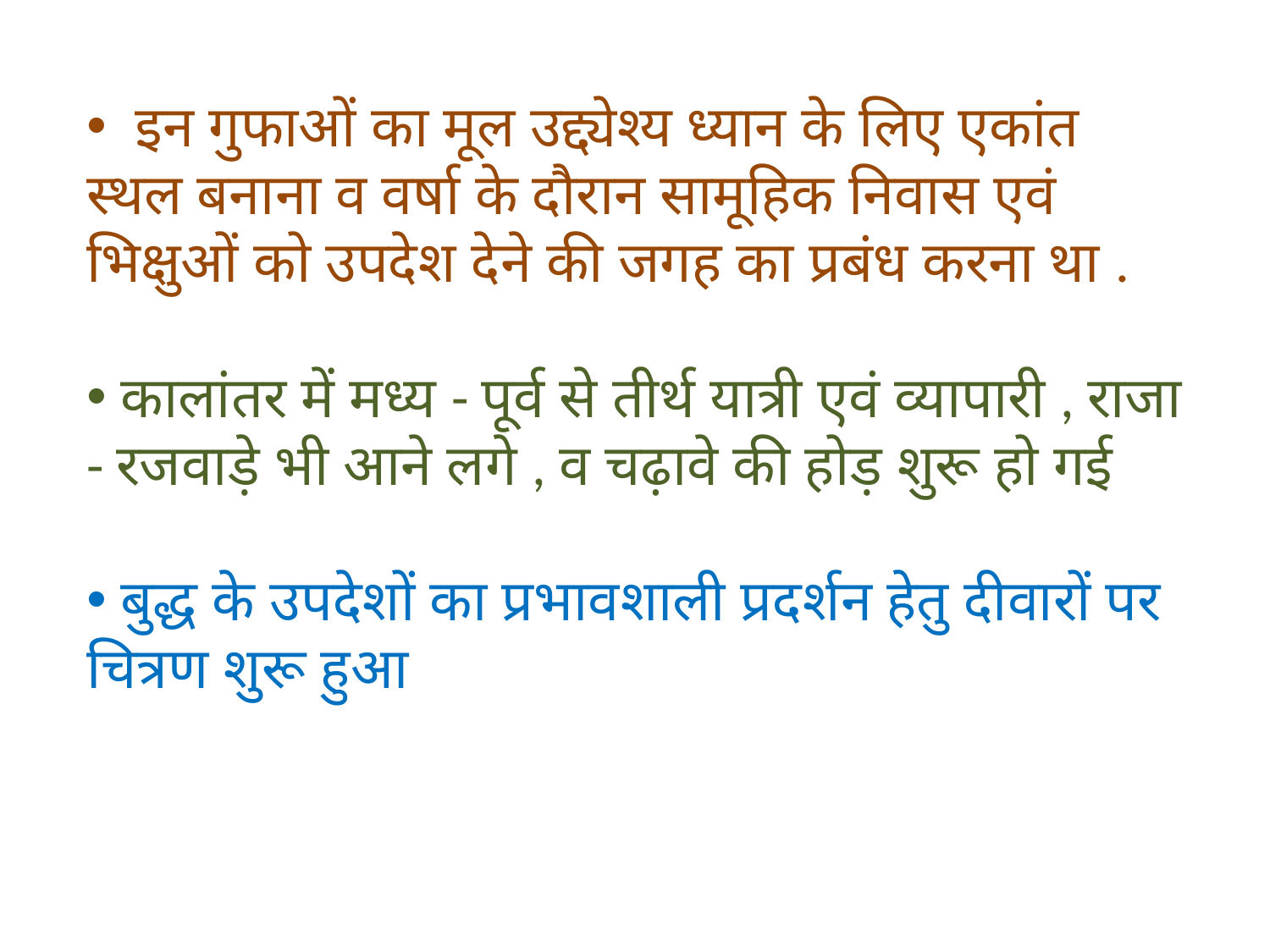

इन गुफाओं का मूल उद्द्येश्य ध्यान के लिए एकांत स्थल बनाना व वर्षा के दौरान सामूहिक निवास एवं भिक्षुओं को उपदेश देने की जगह का प्रबंध करना था .

 कालांतर में मध्य - पूर्व से तीर्थ यात्री एवं व्यापारी , राजा - रजवाड़े भी आने लगे , व चढ़ावे की होड़ शुरू हो गई

 बुद्ध के उपदेशों का प्रभावशाली प्रदर्शन हेतु दीवारों पर चित्रण शुरू हुआ